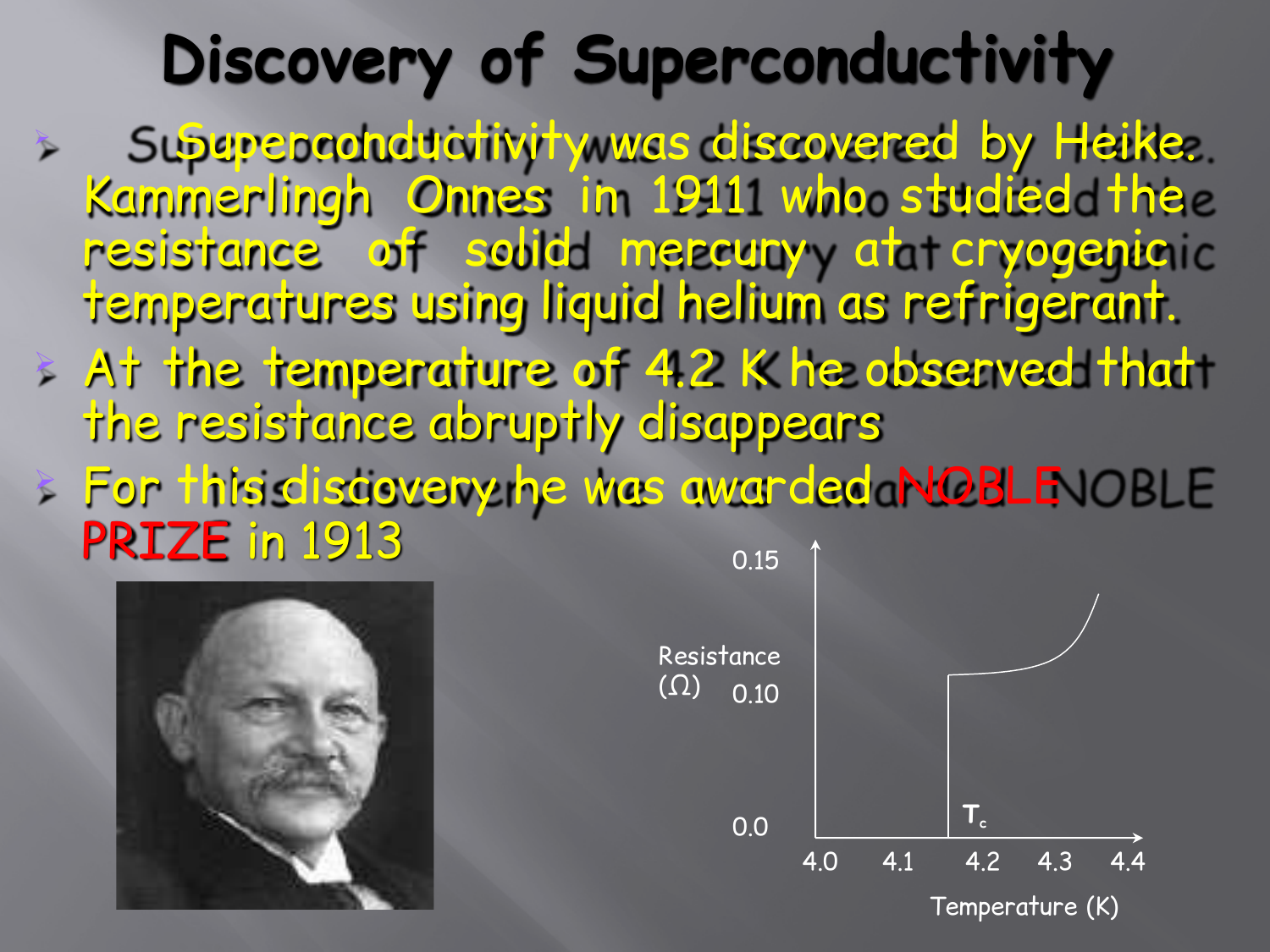

# Discovery of Superconductivity

	Superconductivity was discovered by Heike.  Kammerlingh Onnes in 1911 who studied the  resistance of solid mercury at cryogenic  temperatures using liquid helium as refrigerant.
At the temperature of 4.2 K he observed that  the resistance abruptly disappears
For this discovery he was awarded NOBLE

PRIZE in 1913

0.15
Resistance
(Ω)
0.10
Tc
4.0	4.1	4.2	4.3	4.4
Temperature (K)
0.0